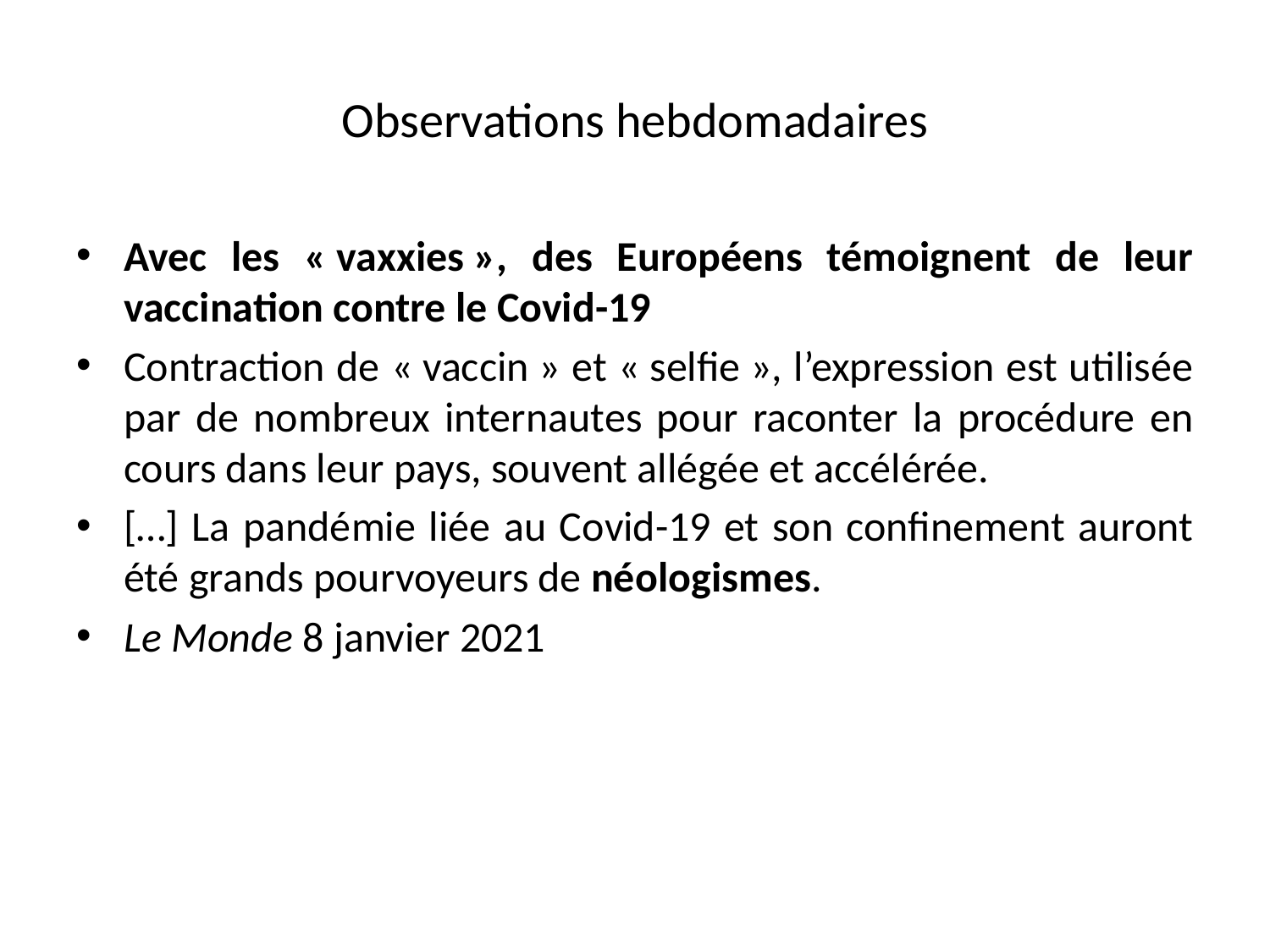

# Observations hebdomadaires
Avec les « vaxxies », des Européens témoignent de leur vaccination contre le Covid-19
Contraction de « vaccin » et « selfie », l’expression est utilisée par de nombreux internautes pour raconter la procédure en cours dans leur pays, souvent allégée et accélérée.
[…] La pandémie liée au Covid-19 et son confinement auront été grands pourvoyeurs de néologismes.
Le Monde 8 janvier 2021